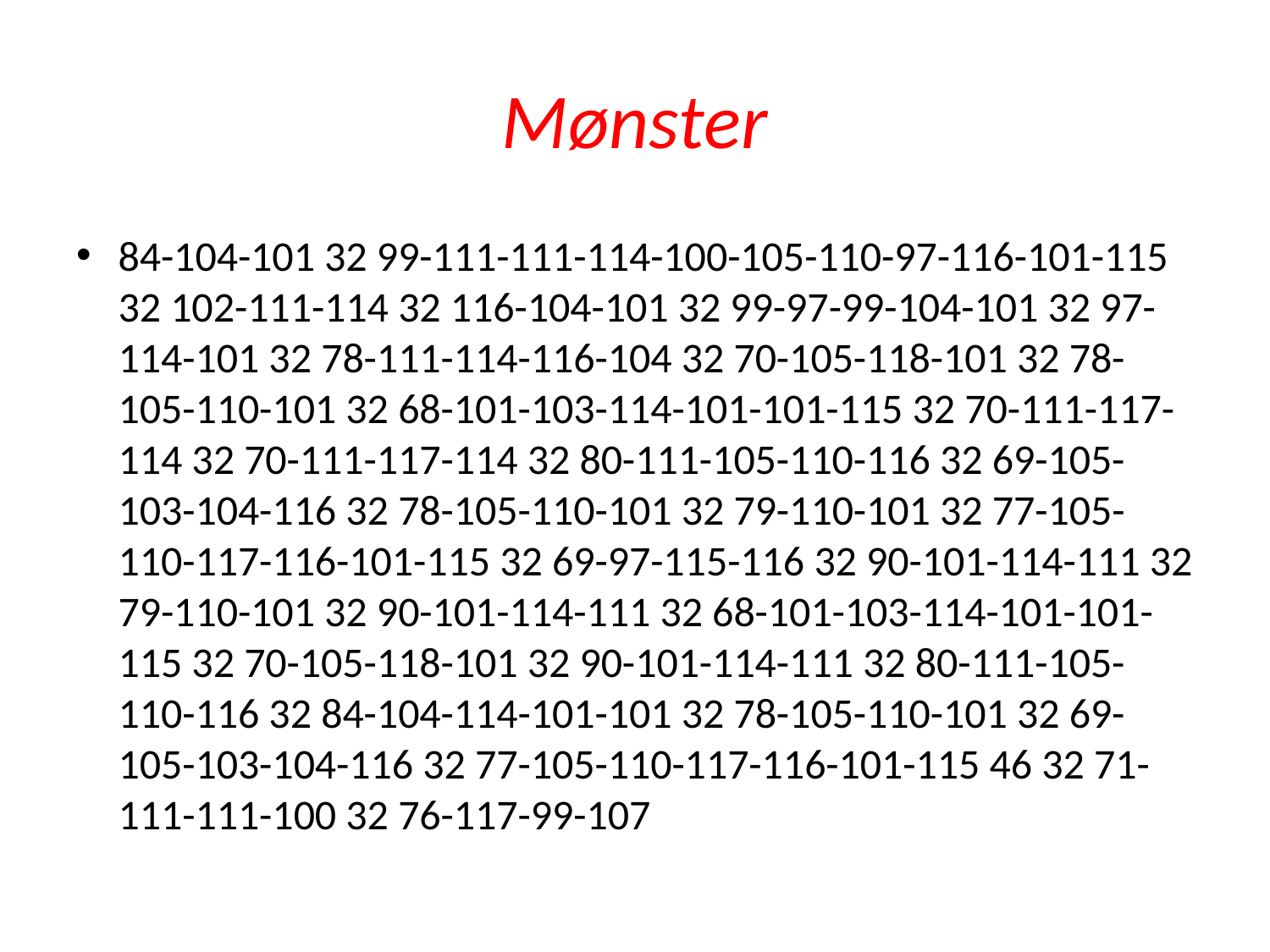

# Mønster
84-104-101 32 99-111-111-114-100-105-110-97-116-101-115 32 102-111-114 32 116-104-101 32 99-97-99-104-101 32 97-114-101 32 78-111-114-116-104 32 70-105-118-101 32 78-105-110-101 32 68-101-103-114-101-101-115 32 70-111-117-114 32 70-111-117-114 32 80-111-105-110-116 32 69-105-103-104-116 32 78-105-110-101 32 79-110-101 32 77-105-110-117-116-101-115 32 69-97-115-116 32 90-101-114-111 32 79-110-101 32 90-101-114-111 32 68-101-103-114-101-101-115 32 70-105-118-101 32 90-101-114-111 32 80-111-105-110-116 32 84-104-114-101-101 32 78-105-110-101 32 69-105-103-104-116 32 77-105-110-117-116-101-115 46 32 71-111-111-100 32 76-117-99-107